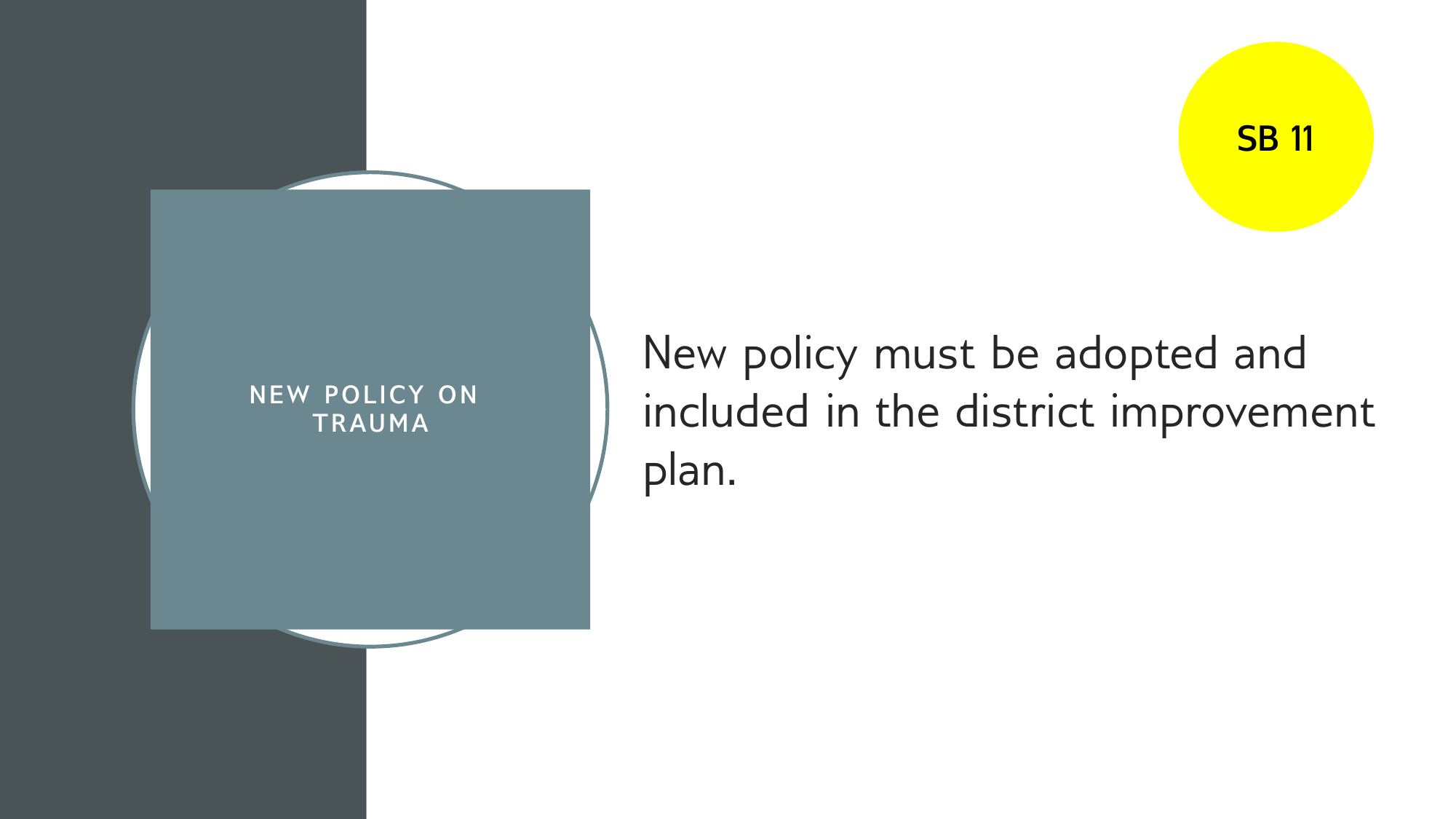

SB 11
New policy must be adopted and included in the district improvement plan.

# New Policy on Trauma